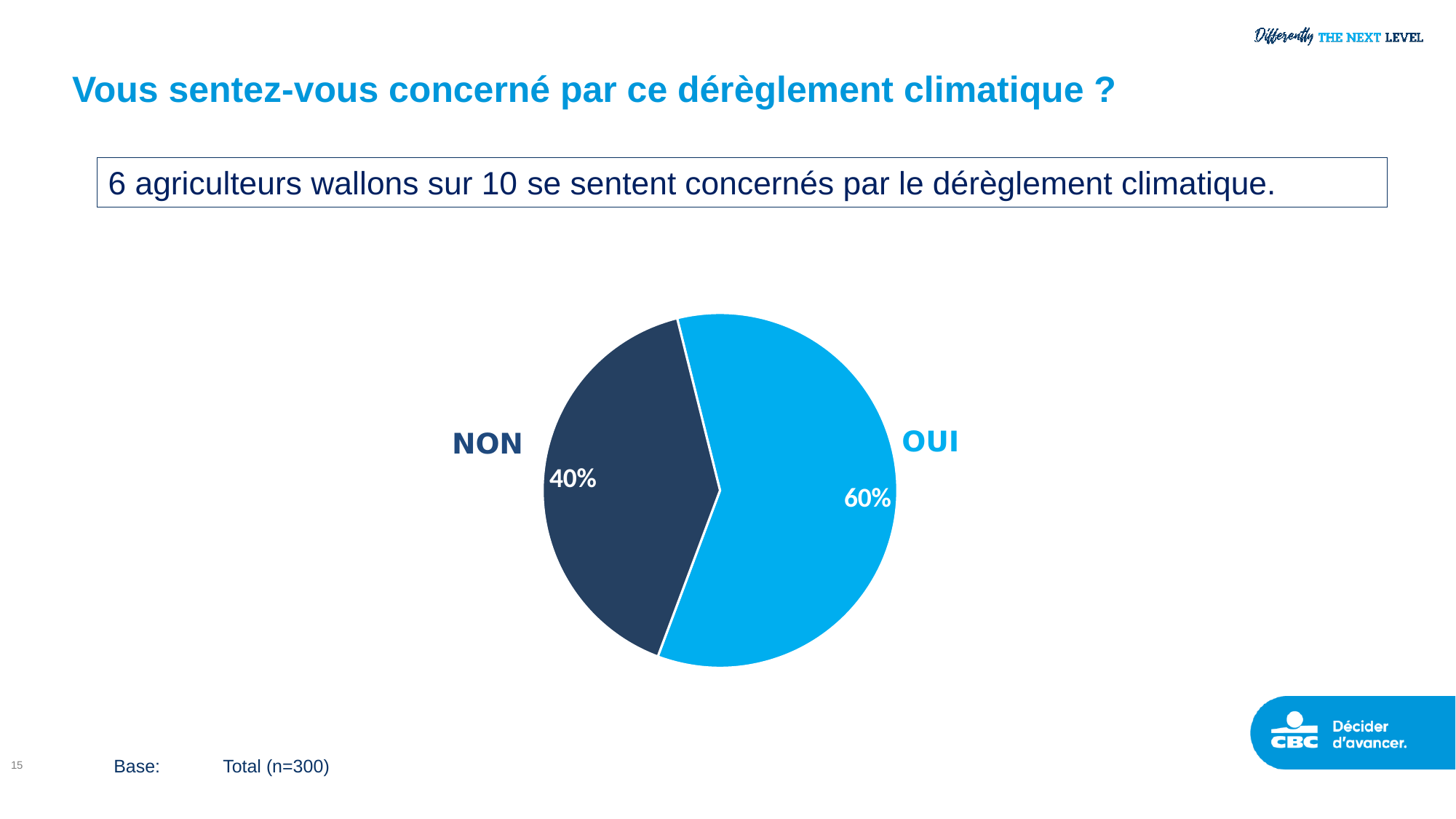

# Vous sentez-vous concerné par ce dérèglement climatique ?
6 agriculteurs wallons sur 10 se sentent concernés par le dérèglement climatique.

### Chart

| Category | 2023 |
|---|---|
| Oui | 59.59 |
| Non | 40.41 |
OUI
NON
15
Base:	Total (n=300)